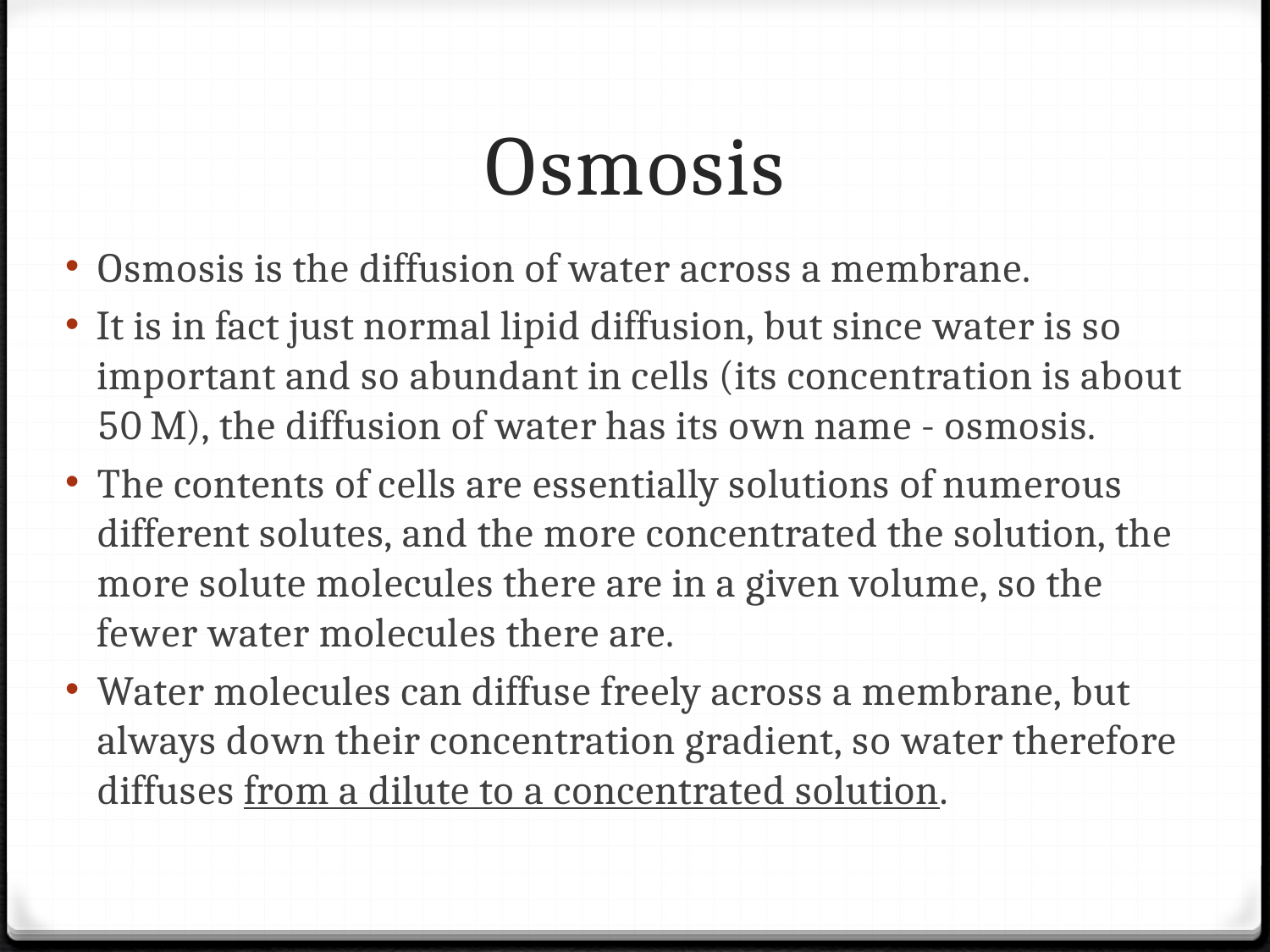

# Osmosis
Osmosis is the diffusion of water across a membrane.
It is in fact just normal lipid diffusion, but since water is so important and so abundant in cells (its concentration is about 50 M), the diffusion of water has its own name - osmosis.
The contents of cells are essentially solutions of numerous different solutes, and the more concentrated the solution, the more solute molecules there are in a given volume, so the fewer water molecules there are.
Water molecules can diffuse freely across a membrane, but always down their concentration gradient, so water therefore diffuses from a dilute to a concentrated solution.